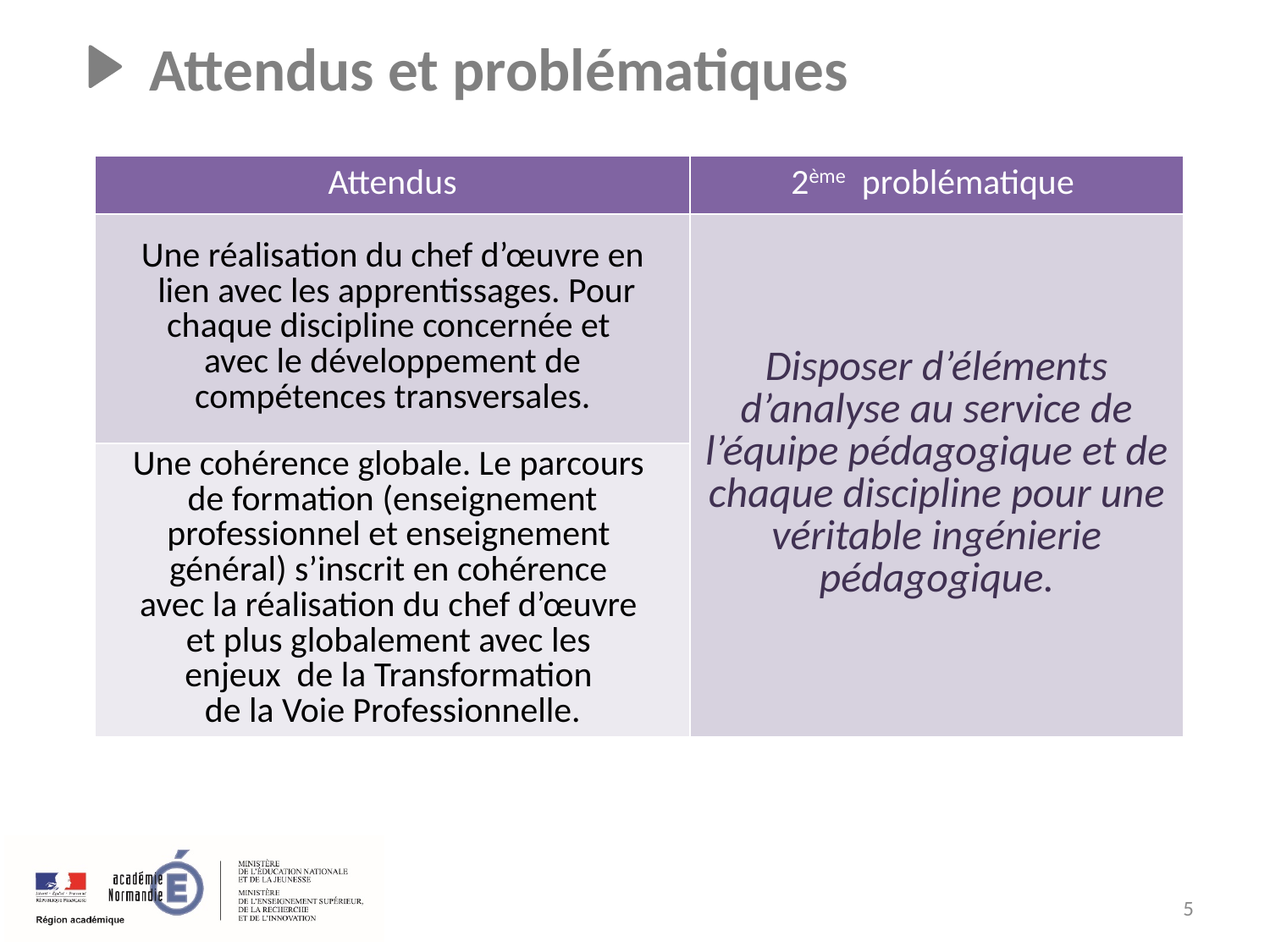

Attendus et problématiques
| Attendus | 2ème problématique |
| --- | --- |
| Une réalisation du chef d’œuvre en lien avec les apprentissages. Pour chaque discipline concernée et avec le développement de compétences transversales. | Disposer d’éléments d’analyse au service de l’équipe pédagogique et de chaque discipline pour une véritable ingénierie pédagogique. |
| Une cohérence globale. Le parcours de formation (enseignement professionnel et enseignement général) s’inscrit en cohérence avec la réalisation du chef d’œuvre et plus globalement avec les enjeux de la Transformation de la Voie Professionnelle. |  |
5